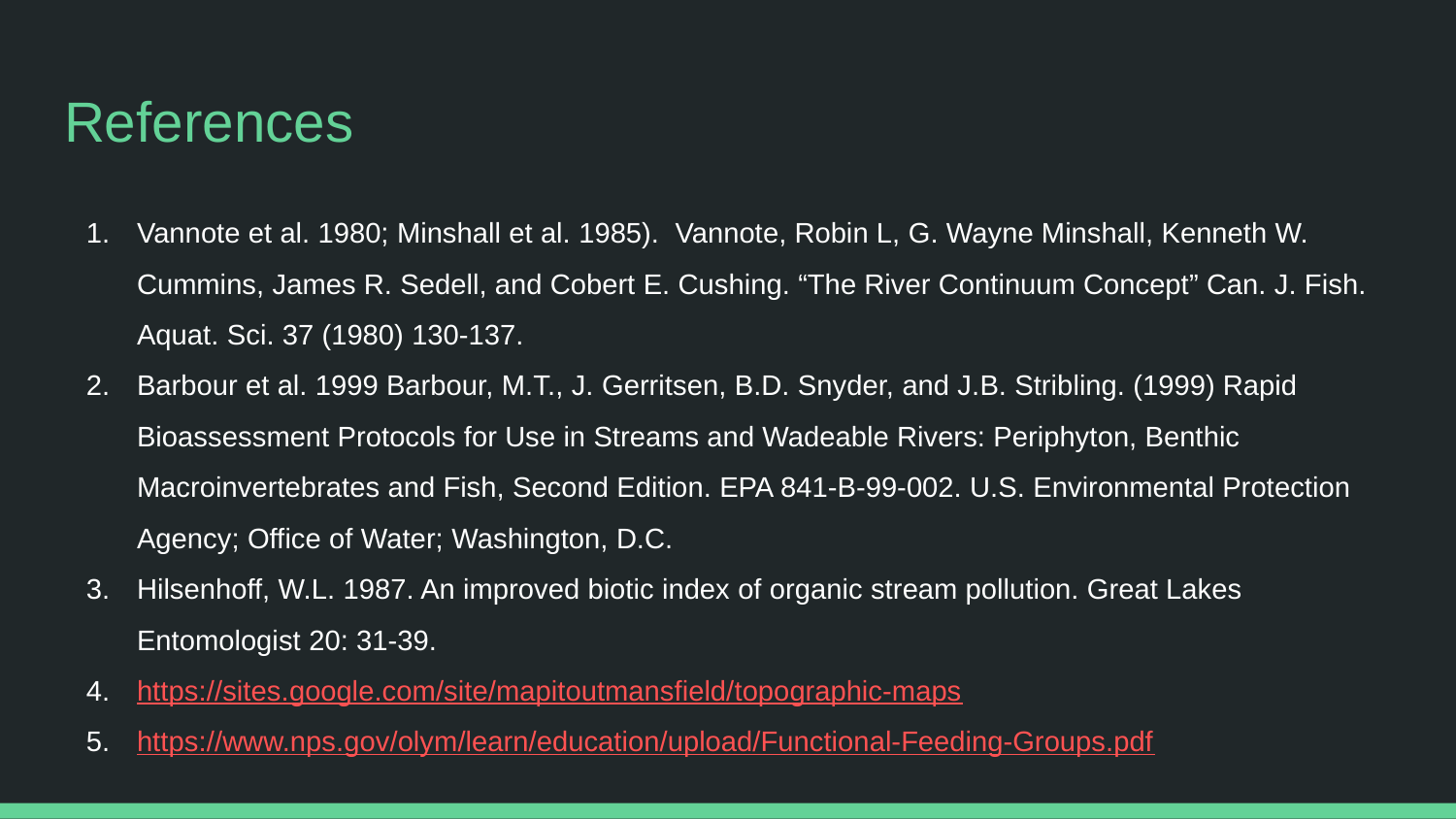

# References
Vannote et al. 1980; Minshall et al. 1985).  Vannote, Robin L, G. Wayne Minshall, Kenneth W. Cummins, James R. Sedell, and Cobert E. Cushing. “The River Continuum Concept” Can. J. Fish. Aquat. Sci. 37 (1980) 130-137.
Barbour et al. 1999 Barbour, M.T., J. Gerritsen, B.D. Snyder, and J.B. Stribling. (1999) Rapid Bioassessment Protocols for Use in Streams and Wadeable Rivers: Periphyton, Benthic Macroinvertebrates and Fish, Second Edition. EPA 841-B-99-002. U.S. Environmental Protection Agency; Office of Water; Washington, D.C.
Hilsenhoff, W.L. 1987. An improved biotic index of organic stream pollution. Great Lakes Entomologist 20: 31-39.
https://sites.google.com/site/mapitoutmansfield/topographic-maps
https://www.nps.gov/olym/learn/education/upload/Functional-Feeding-Groups.pdf